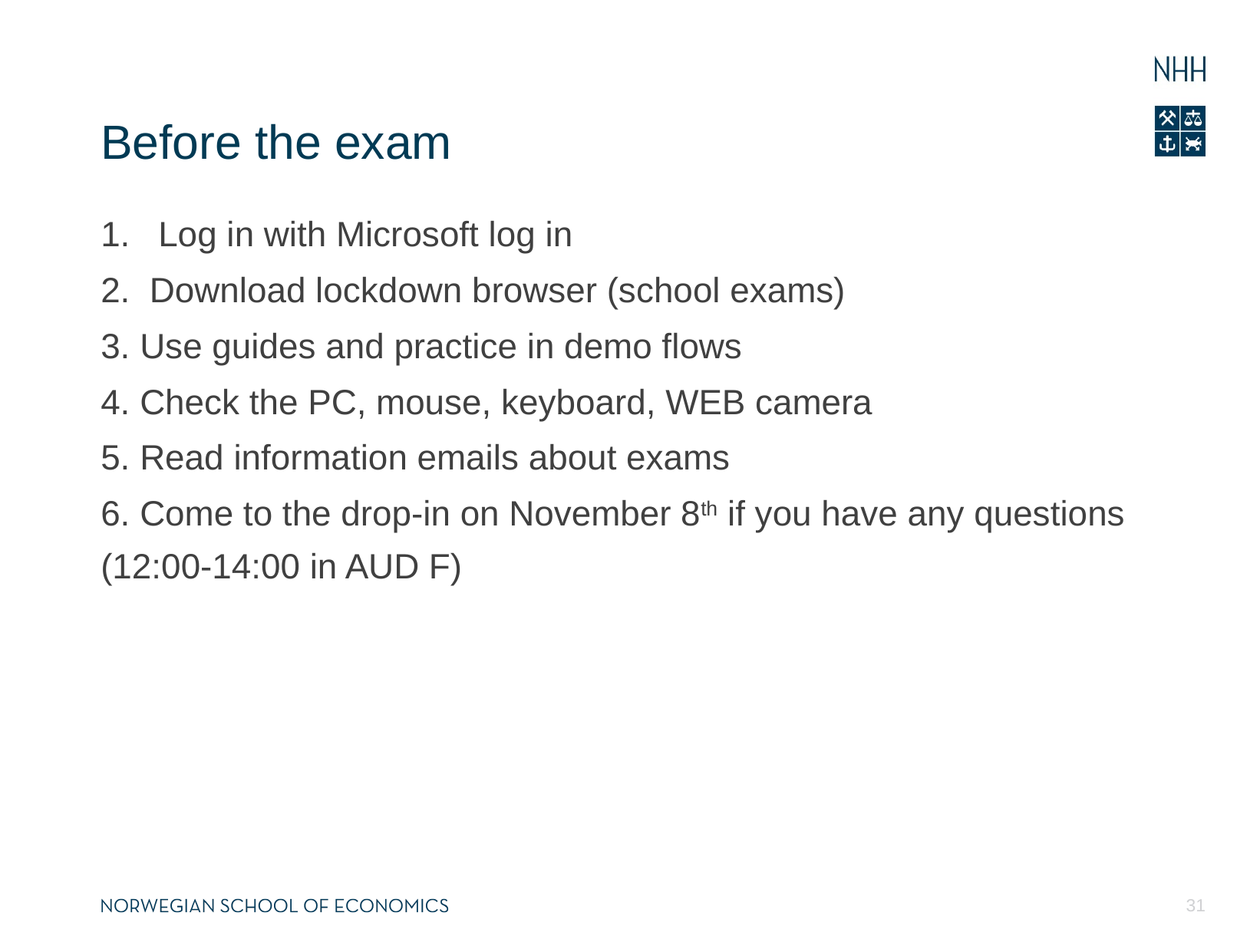

# Before the exam
Log in with Microsoft log in
2.  Download lockdown browser (school exams)
3. Use guides and practice in demo flows
4. Check the PC, mouse, keyboard, WEB camera
5. Read information emails about exams
6. Come to the drop-in on November 8th if you have any questions (12:00-14:00 in AUD F)
31